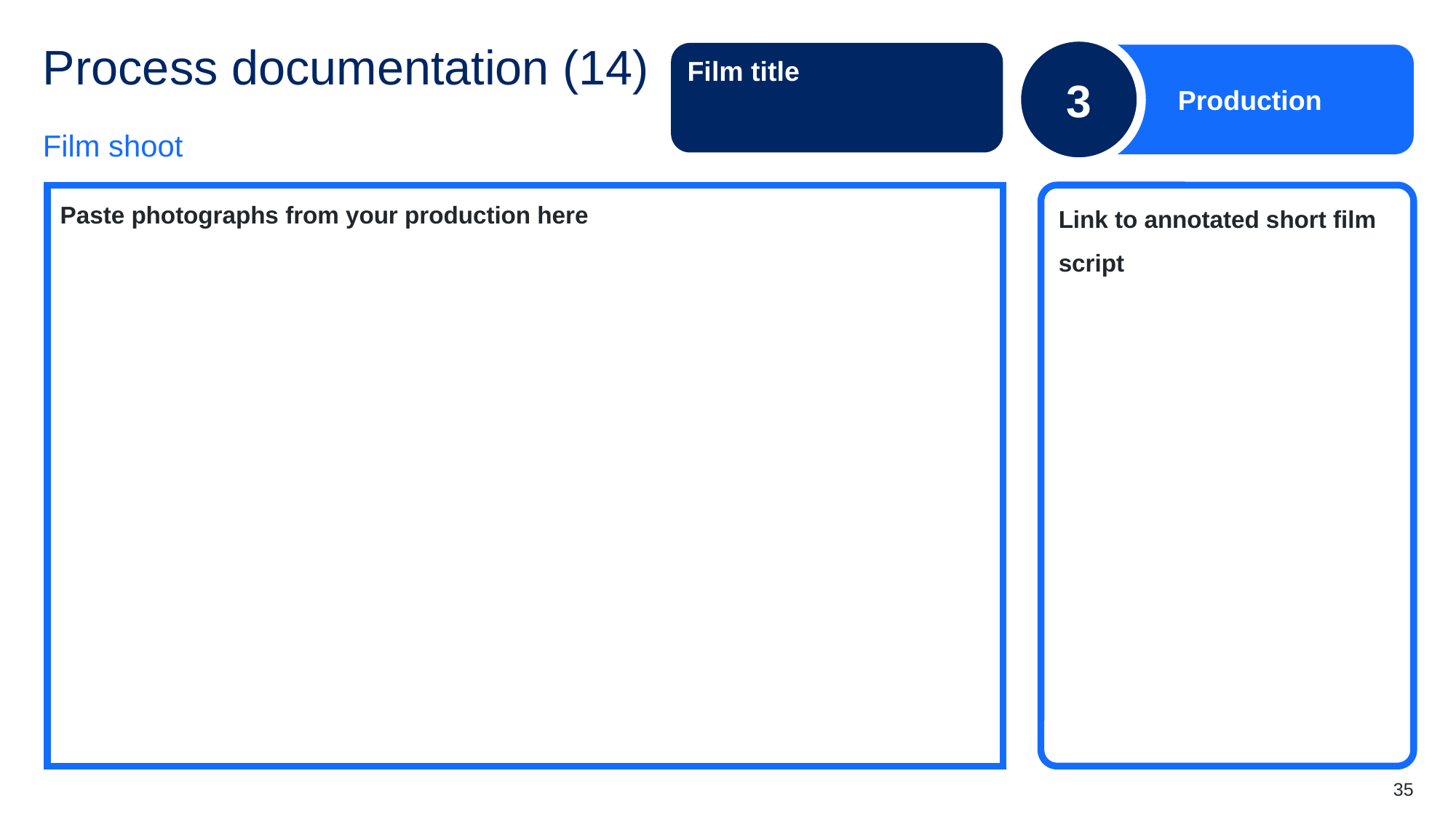

3
Production
# Process documentation (14)
Film title
Film shoot
Paste photographs from your production here

Link to annotated short film script

35